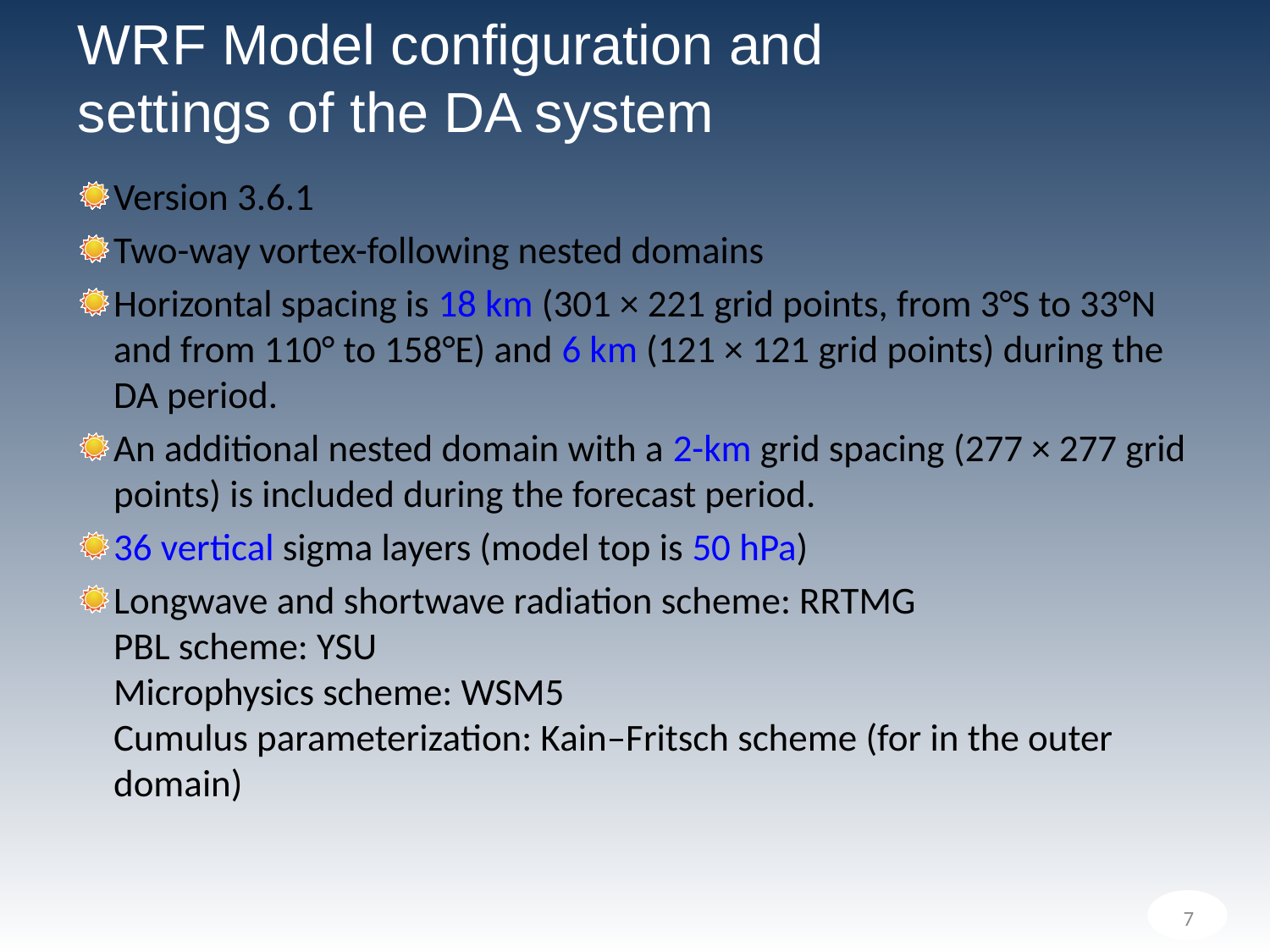

# WRF Model configuration and settings of the DA system
Version 3.6.1
Two-way vortex-following nested domains
Horizontal spacing is 18 km (301 × 221 grid points, from 3°S to 33°N and from 110° to 158°E) and 6 km (121 × 121 grid points) during the DA period.
An additional nested domain with a 2-km grid spacing (277 × 277 grid points) is included during the forecast period.
36 vertical sigma layers (model top is 50 hPa)
Longwave and shortwave radiation scheme: RRTMG
PBL scheme: YSU
Microphysics scheme: WSM5
Cumulus parameterization: Kain–Fritsch scheme (for in the outer domain)
7